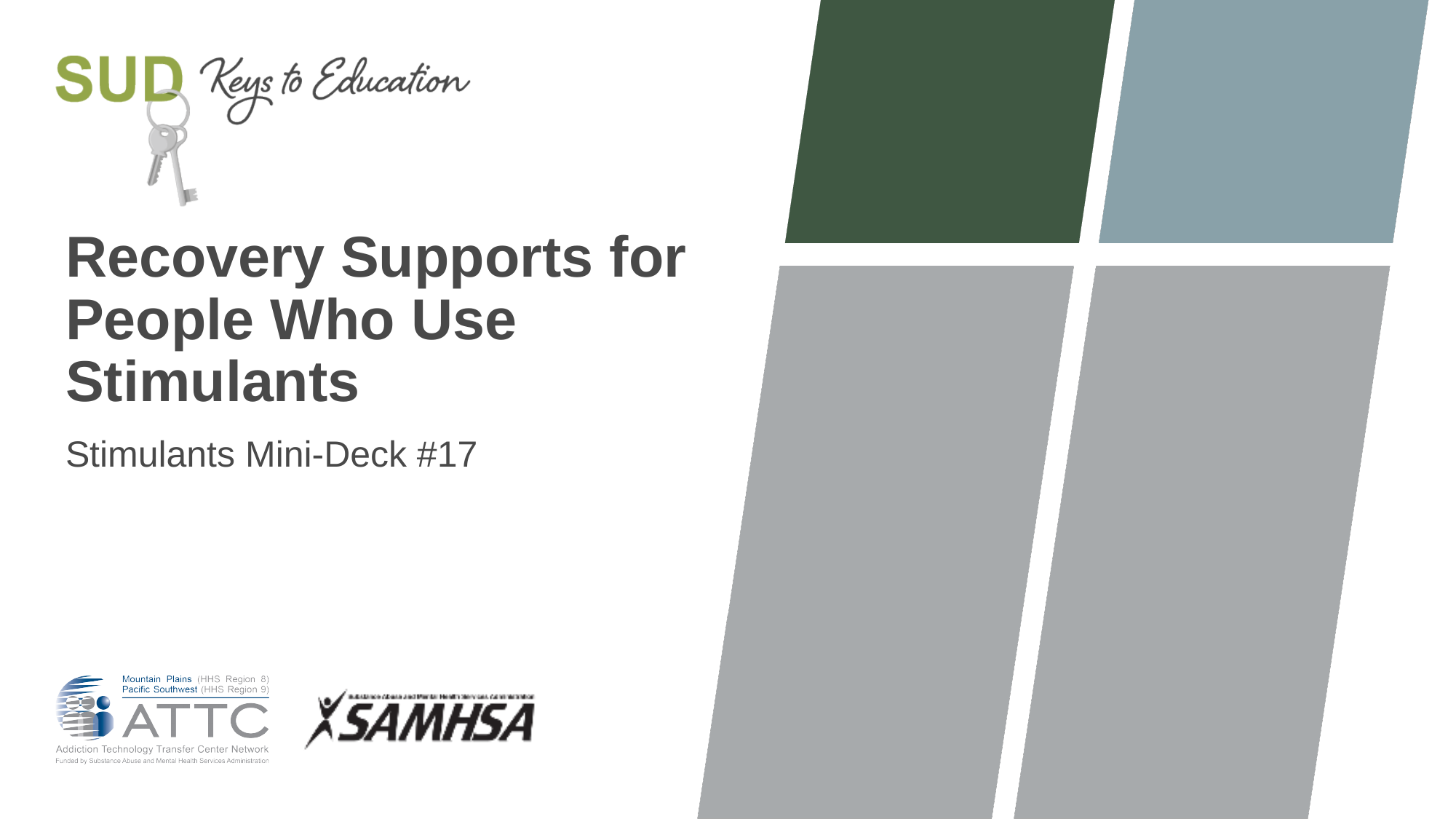

# Recovery Supports for People Who Use Stimulants
Stimulants Mini-Deck #17